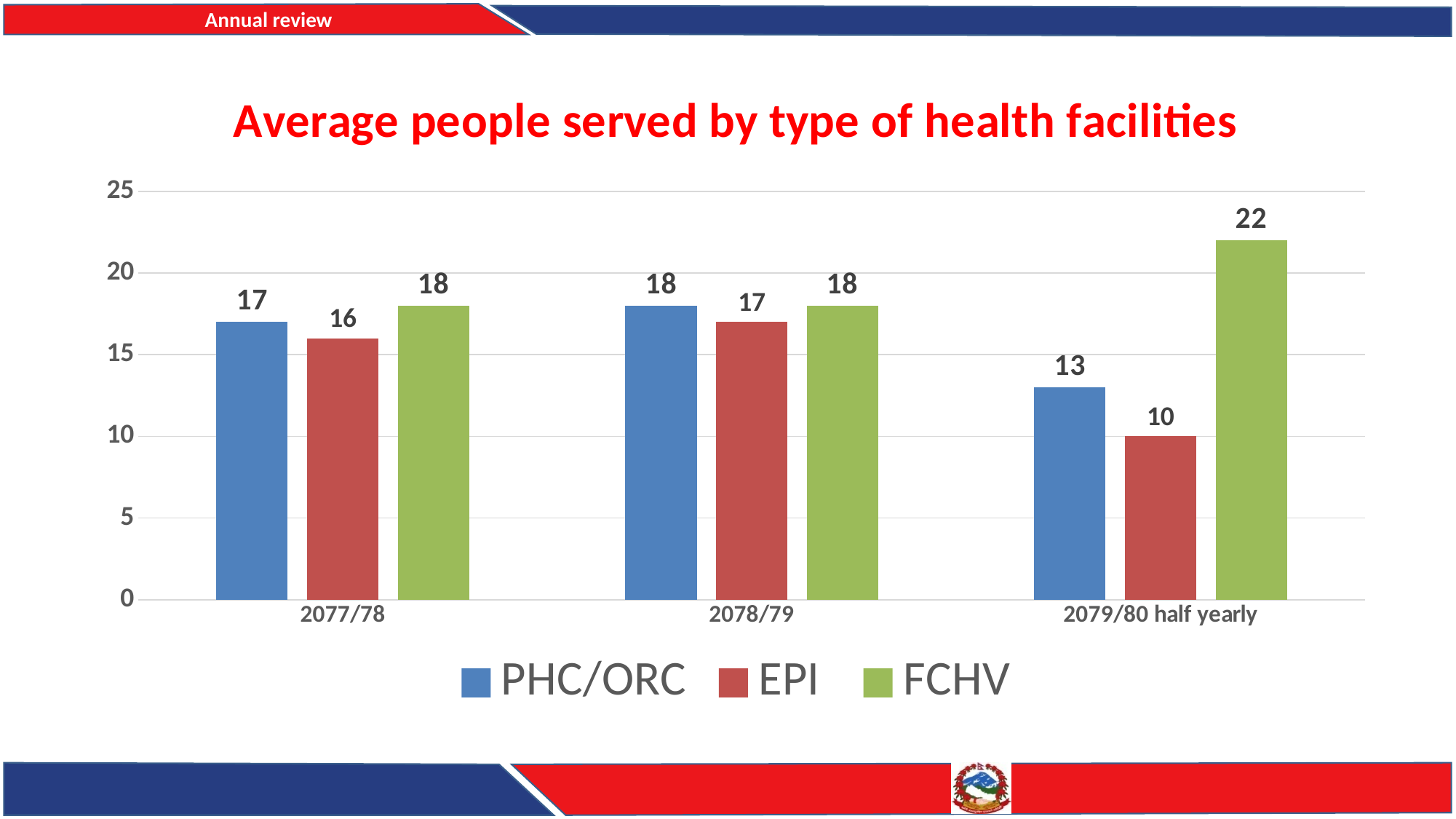

### Chart: Average people served by type of health facilities

| Category | PHC/ORC | EPI  | FCHV |
|---|---|---|---|
| 2077/78 | 17.0 | 16.0 | 18.0 |
| 2078/79 | 18.0 | 17.0 | 18.0 |
| 2079/80 half yearly | 13.0 | 10.0 | 22.0 |